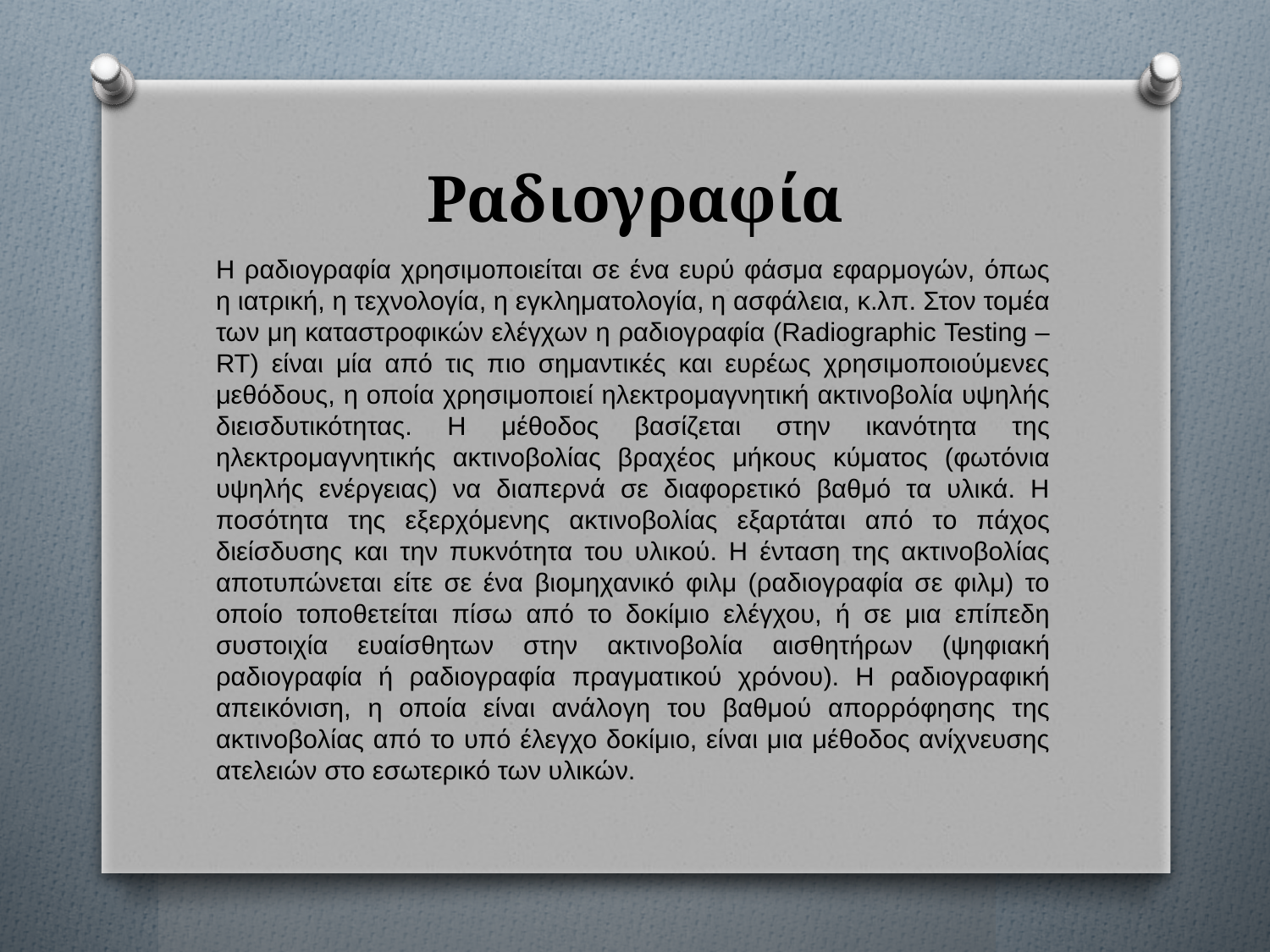

# Ραδιογραφία
Η ραδιογραφία χρησιμοποιείται σε ένα ευρύ φάσμα εφαρμογών, όπως η ιατρική, η τεχνολογία, η εγκληματολογία, η ασφάλεια, κ.λπ. Στον τομέα των μη καταστροφικών ελέγχων η ραδιογραφία (Radiographic Testing – RT) είναι μία από τις πιο σημαντικές και ευρέως χρησιμοποιούμενες μεθόδους, η οποία χρησιμοποιεί ηλεκτρομαγνητική ακτινοβολία υψηλής διεισδυτικότητας. Η μέθοδος βασίζεται στην ικανότητα της ηλεκτρομαγνητικής ακτινοβολίας βραχέος μήκους κύματος (φωτόνια υψηλής ενέργειας) να διαπερνά σε διαφορετικό βαθμό τα υλικά. Η ποσότητα της εξερχόμενης ακτινοβολίας εξαρτάται από το πάχος διείσδυσης και την πυκνότητα του υλικού. Η ένταση της ακτινοβολίας αποτυπώνεται είτε σε ένα βιομηχανικό φιλμ (ραδιογραφία σε φιλμ) το οποίο τοποθετείται πίσω από το δοκίμιο ελέγχου, ή σε μια επίπεδη συστοιχία ευαίσθητων στην ακτινοβολία αισθητήρων (ψηφιακή ραδιογραφία ή ραδιογραφία πραγματικού χρόνου). Η ραδιογραφική απεικόνιση, η οποία είναι ανάλογη του βαθμού απορρόφησης της ακτινοβολίας από το υπό έλεγχο δοκίμιο, είναι μια μέθοδος ανίχνευσης ατελειών στο εσωτερικό των υλικών.